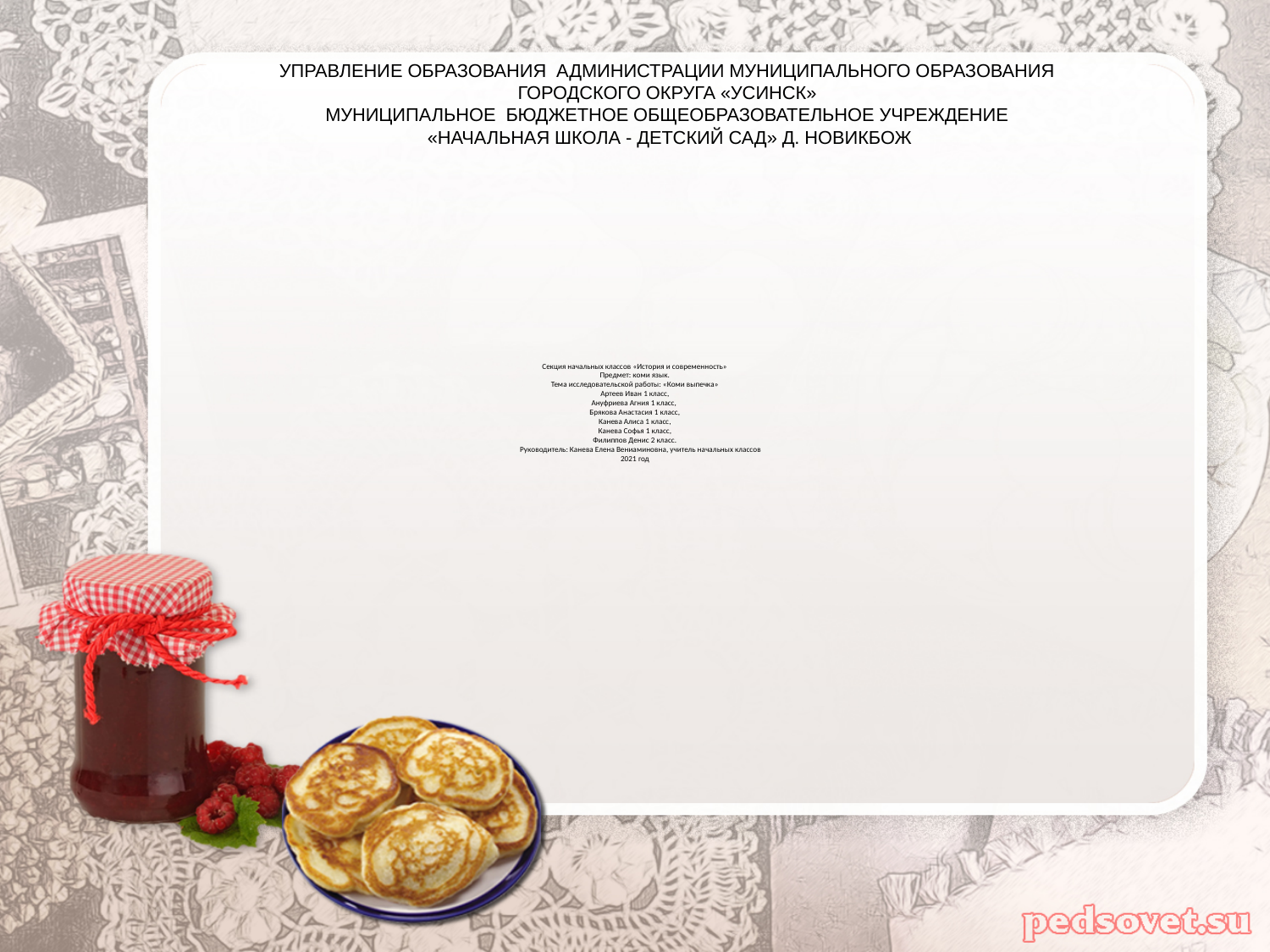

УПРАВЛЕНИЕ ОБРАЗОВАНИЯ  АДМИНИСТРАЦИИ МУНИЦИПАЛЬНОГО ОБРАЗОВАНИЯ
ГОРОДСКОГО ОКРУГА «УСИНСК»
МУНИЦИПАЛЬНОЕ  БЮДЖЕТНОЕ ОБЩЕОБРАЗОВАТЕЛЬНОЕ УЧРЕЖДЕНИЕ
 «НАЧАЛЬНАЯ ШКОЛА - ДЕТСКИЙ САД» Д. НОВИКБОЖ

# Секция начальных классов «История и современность» Предмет: коми язык. Тема исследовательской работы: «Коми выпечка» Артеев Иван 1 класс, Ануфриева Агния 1 класс, Брякова Анастасия 1 класс, Канева Алиса 1 класс, Канева Софья 1 класс, Филиппов Денис 2 класс. Руководитель: Канева Елена Вениаминовна, учитель начальных классов 2021 год